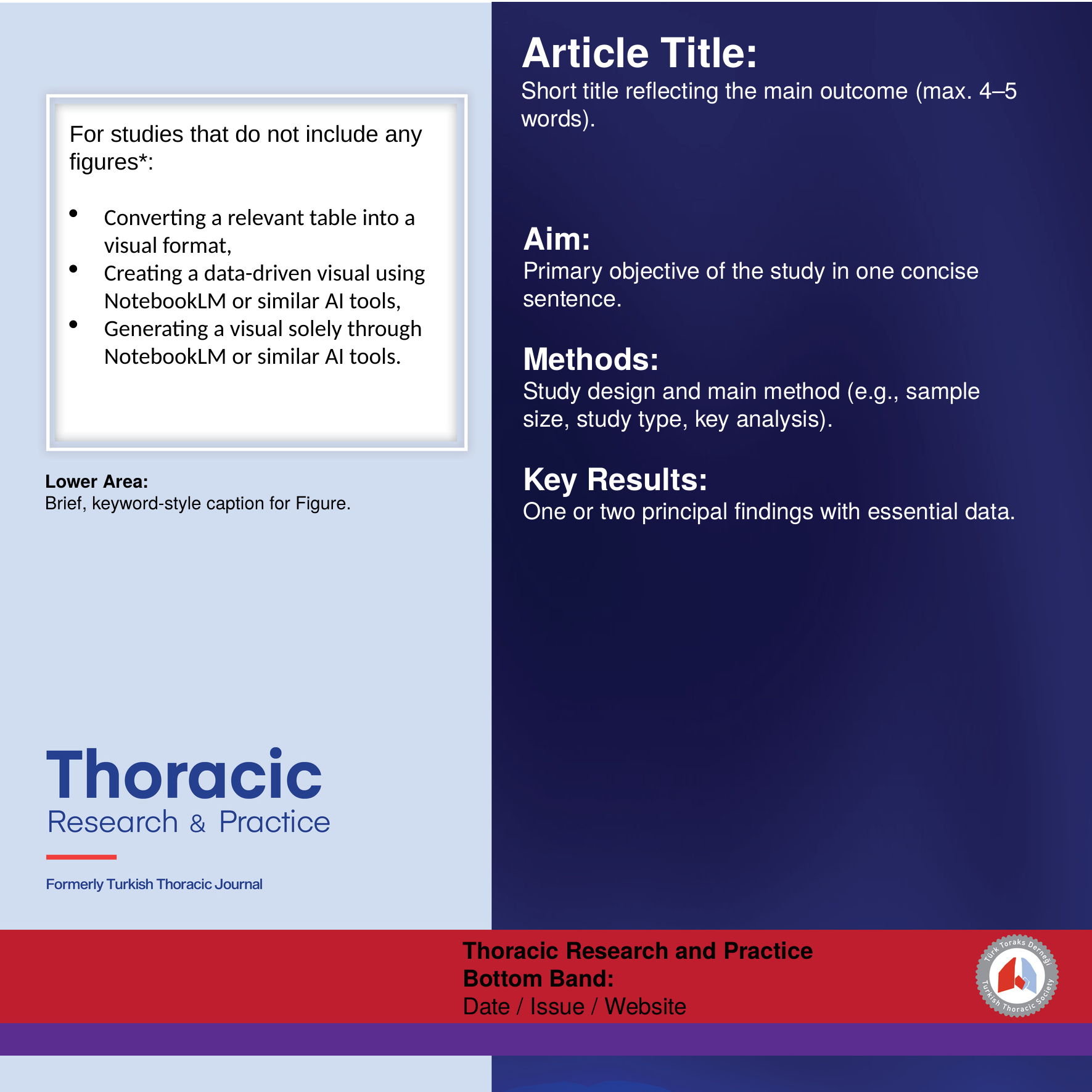

Article Title:
Short title reflecting the main outcome (max. 4–5 words).

For studies that do not include any figures*:

Converting a relevant table into a visual format,
Creating a data-driven visual using NotebookLM or similar AI tools,
Generating a visual solely through NotebookLM or similar AI tools.

Aim:
Primary objective of the study in one concise sentence.

Methods:
Study design and main method (e.g., sample size, study type, key analysis).

Key Results:
One or two principal findings with essential data.
Lower Area:
Brief, keyword-style caption for Figure.
Thoracic Research and Practice
Bottom Band:
Date / Issue / Website